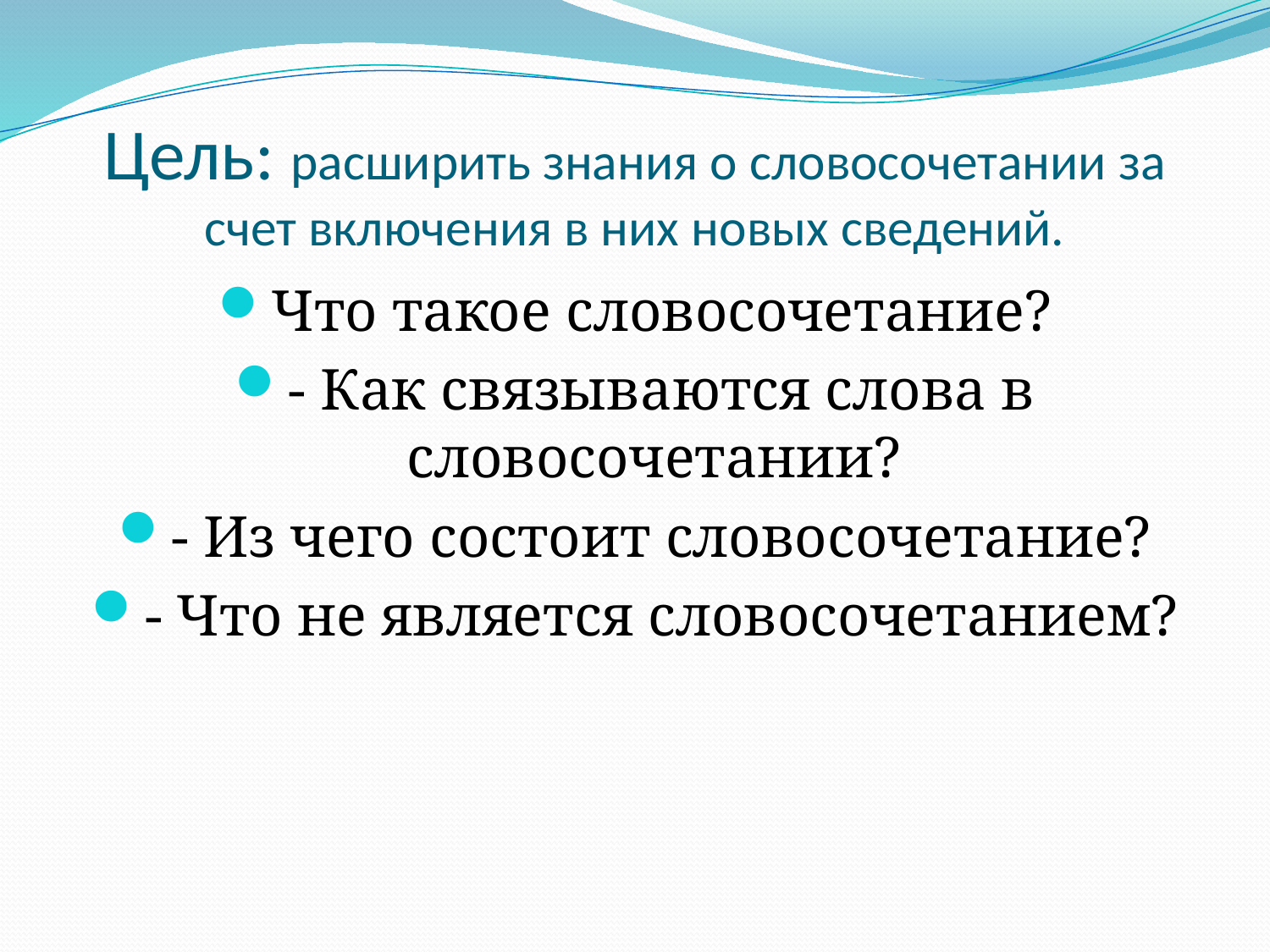

# Цель: расширить знания о словосочетании за счет включения в них новых сведений.
Что такое словосочетание?
- Как связываются слова в словосочетании?
- Из чего состоит словосочетание?
- Что не является словосочетанием?